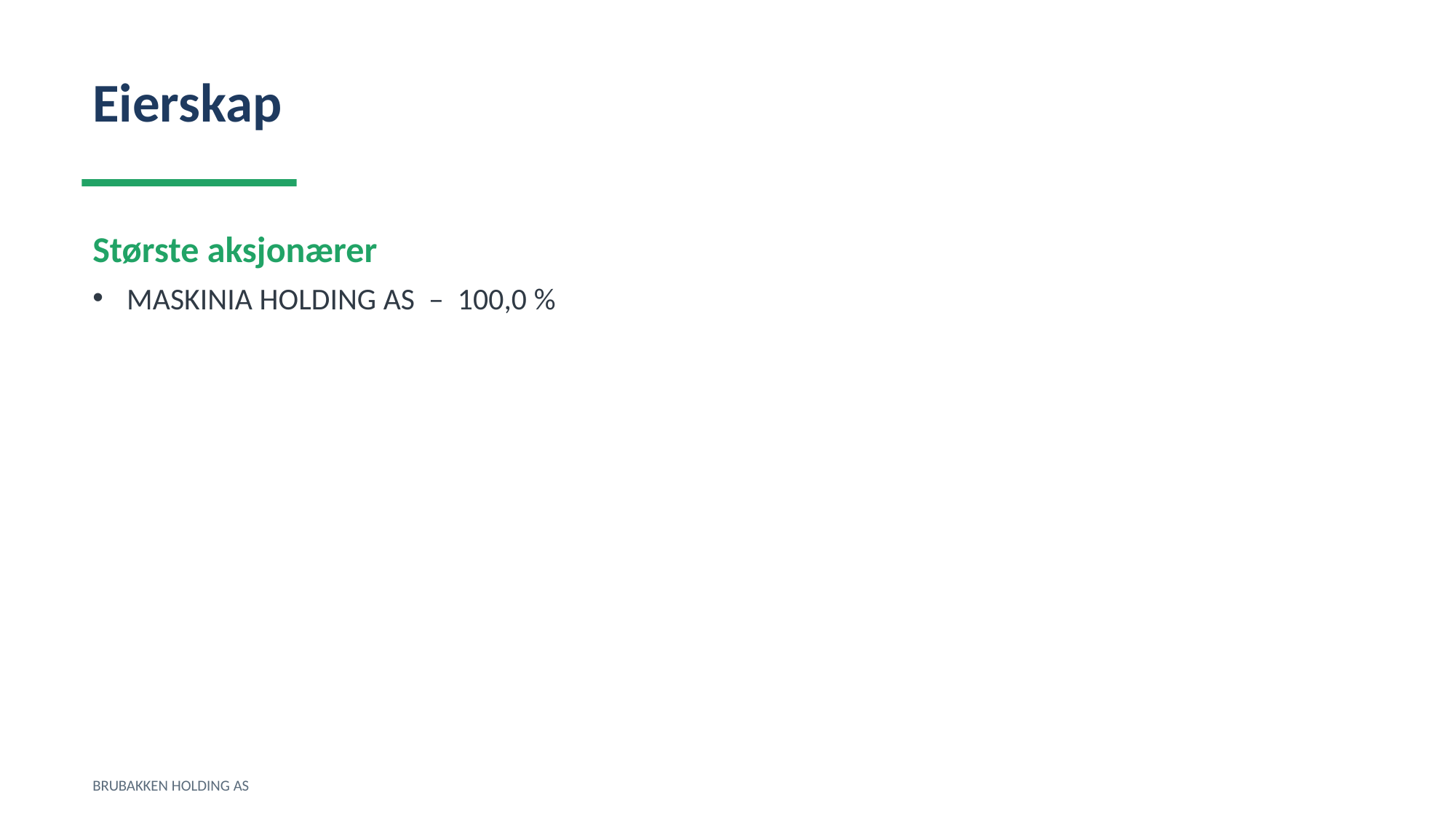

Eierskap

Største aksjonærer
MASKINIA HOLDING AS  –  100,0 %
BRUBAKKEN HOLDING AS